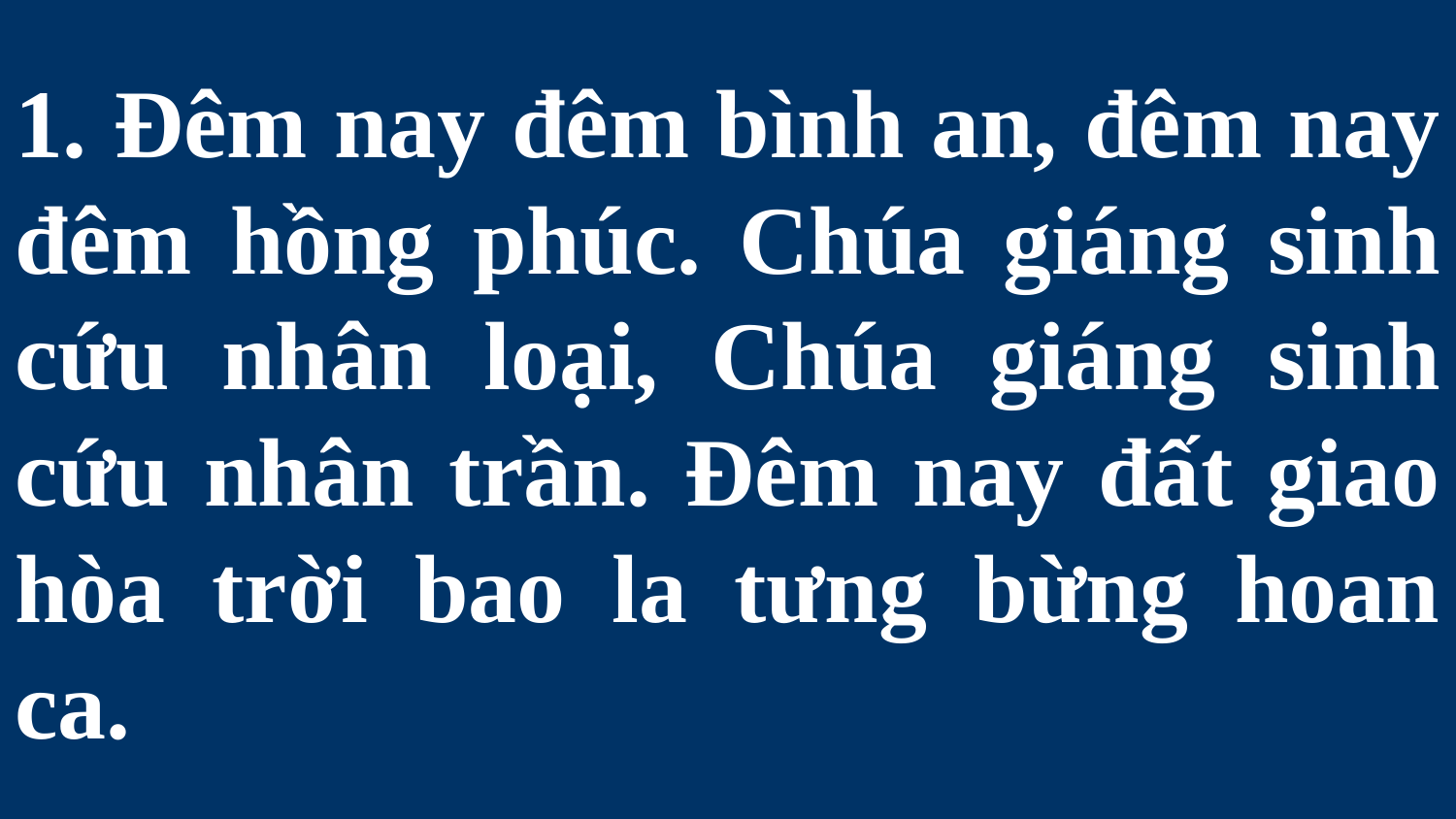

# 1. Đêm nay đêm bình an, đêm nay đêm hồng phúc. Chúa giáng sinh cứu nhân loại, Chúa giáng sinh cứu nhân trần. Đêm nay đất giao hòa trời bao la tưng bừng hoan ca.